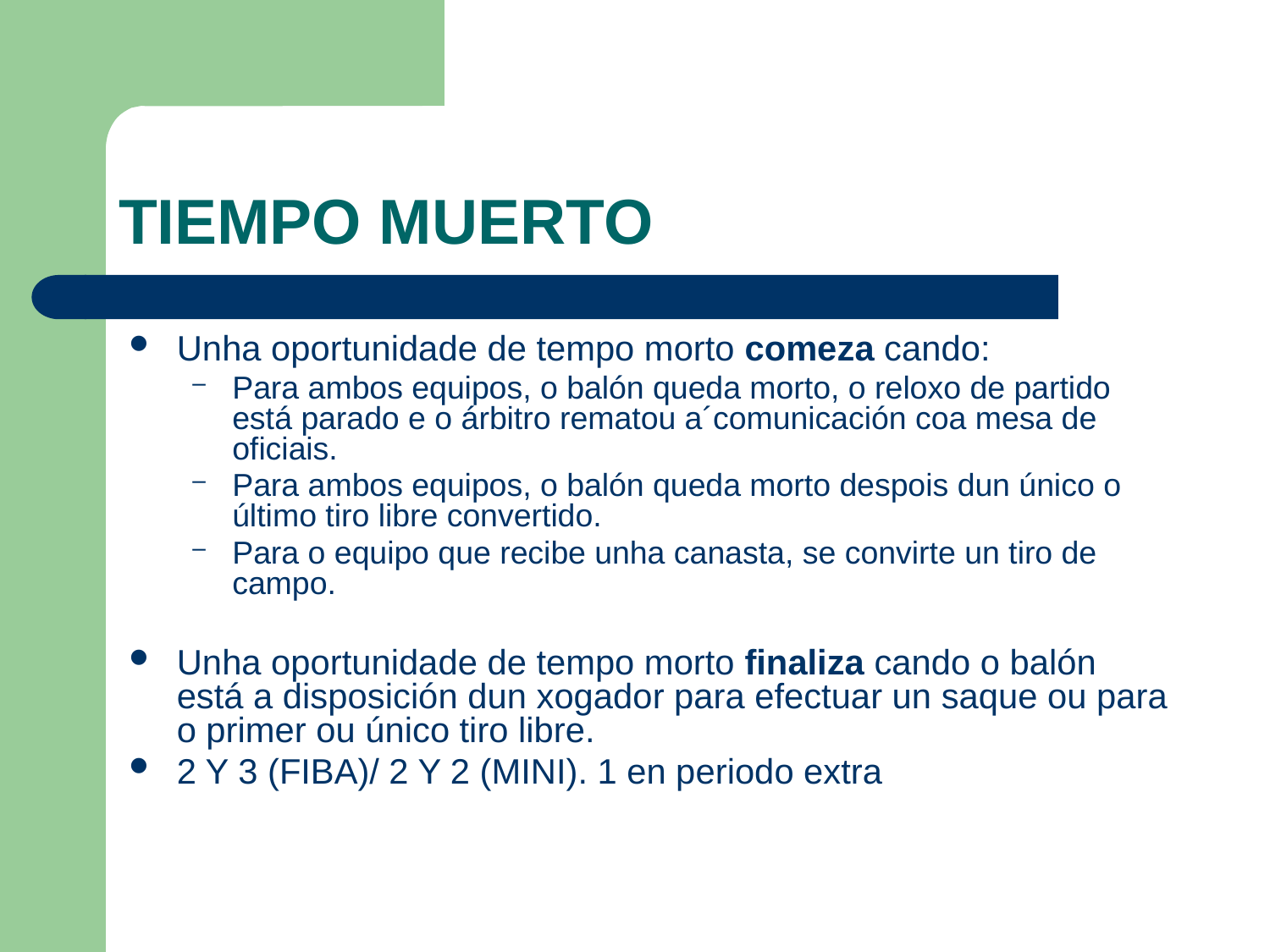

# TIEMPO MUERTO
Unha oportunidade de tempo morto comeza cando:
Para ambos equipos, o balón queda morto, o reloxo de partido está parado e o árbitro rematou a´comunicación coa mesa de oficiais.
Para ambos equipos, o balón queda morto despois dun único o último tiro libre convertido.
Para o equipo que recibe unha canasta, se convirte un tiro de campo.

Unha oportunidade de tempo morto finaliza cando o balón está a disposición dun xogador para efectuar un saque ou para o primer ou único tiro libre.
2 Y 3 (FIBA)/ 2 Y 2 (MINI). 1 en periodo extra